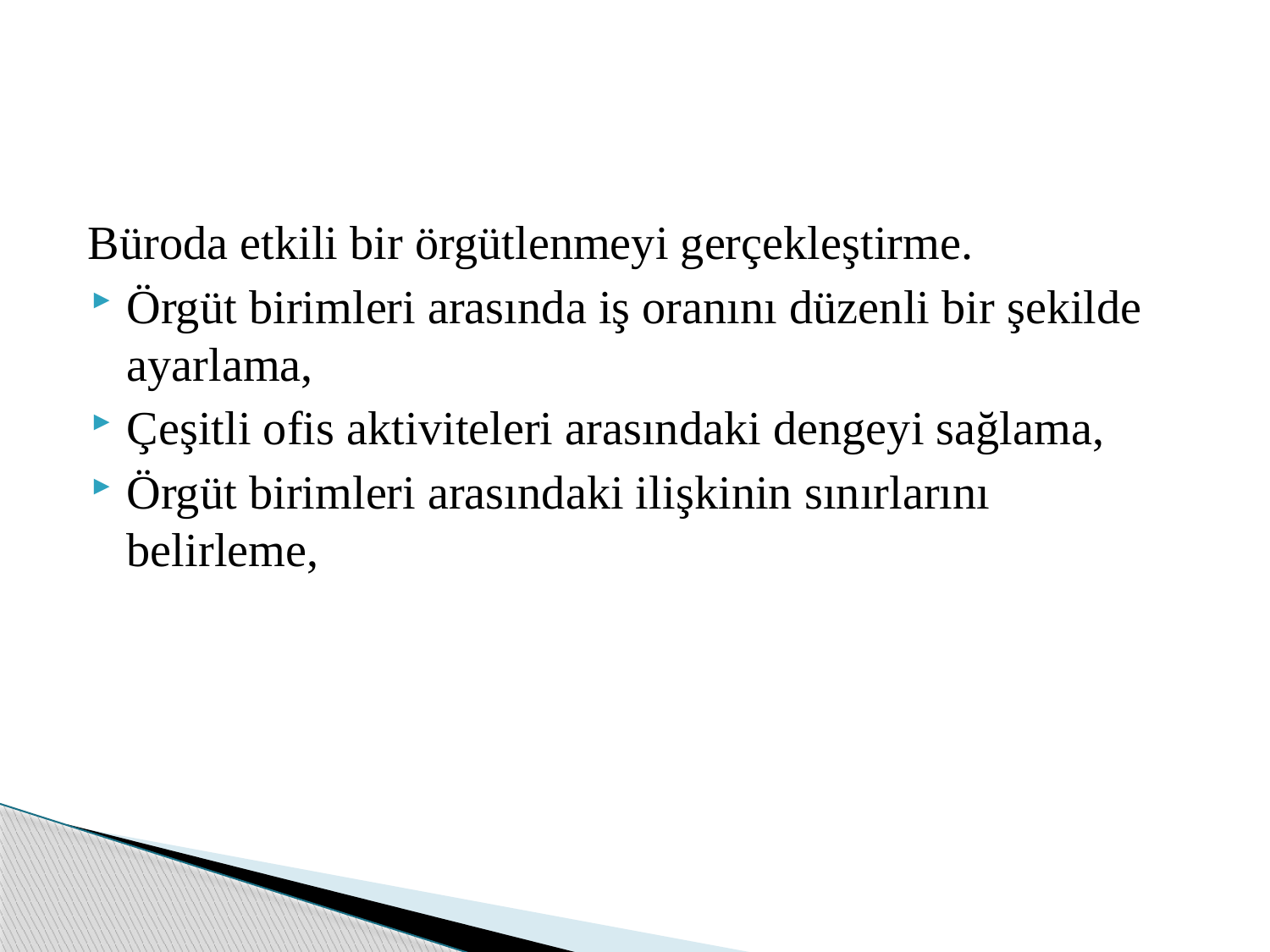

Büroda etkili bir örgütlenmeyi gerçekleştirme.
Örgüt birimleri arasında iş oranını düzenli bir şekilde ayarlama,
Çeşitli ofis aktiviteleri arasındaki dengeyi sağlama,
Örgüt birimleri arasındaki ilişkinin sınırlarını belirleme,